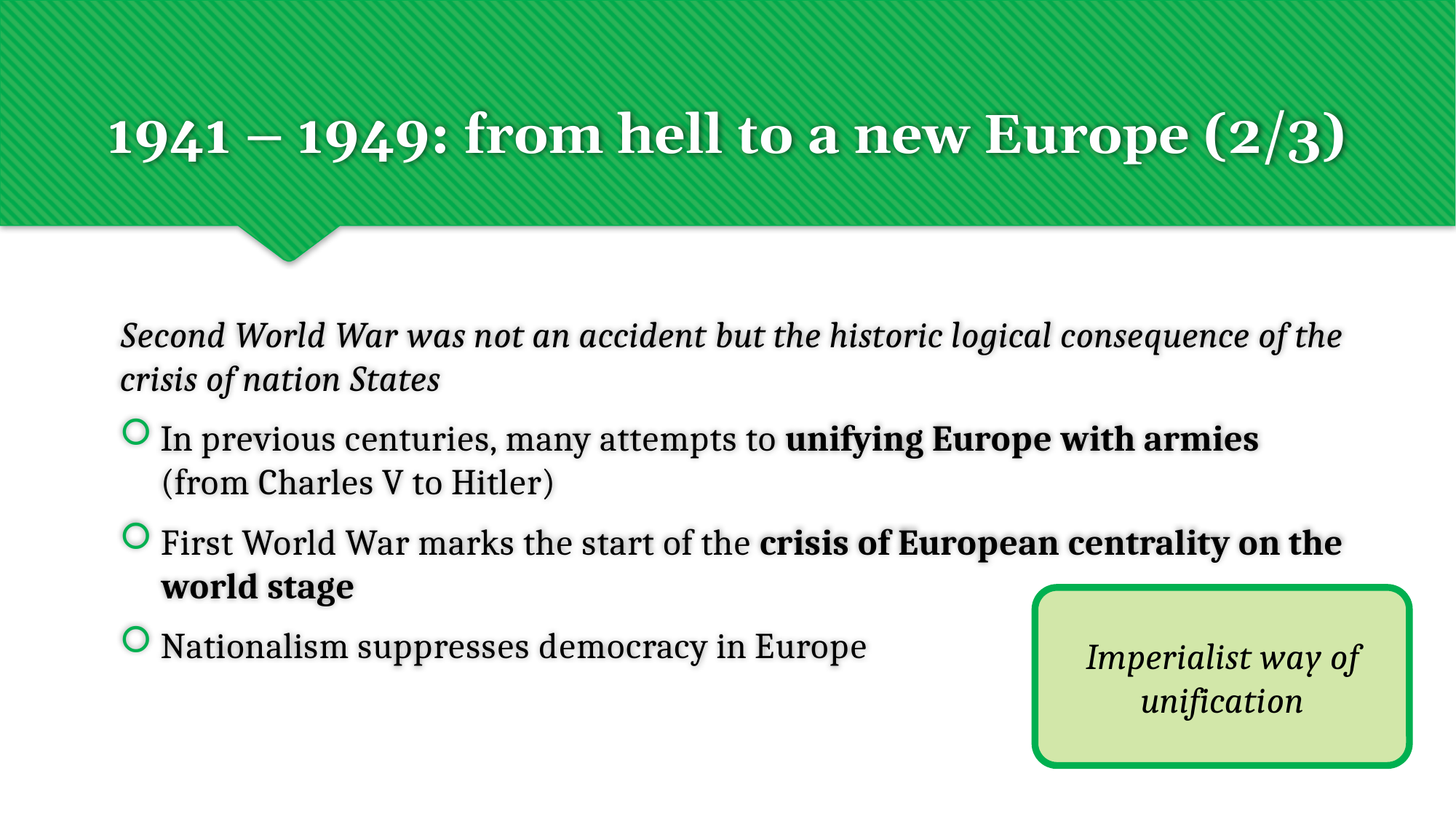

1941 – 1949: from hell to a new Europe (2/3)
Second World War was not an accident but the historic logical consequence of the crisis of nation States
In previous centuries, many attempts to unifying Europe with armies (from Charles V to Hitler)
First World War marks the start of the crisis of European centrality on the world stage
Nationalism suppresses democracy in Europe

Imperialist way of unification